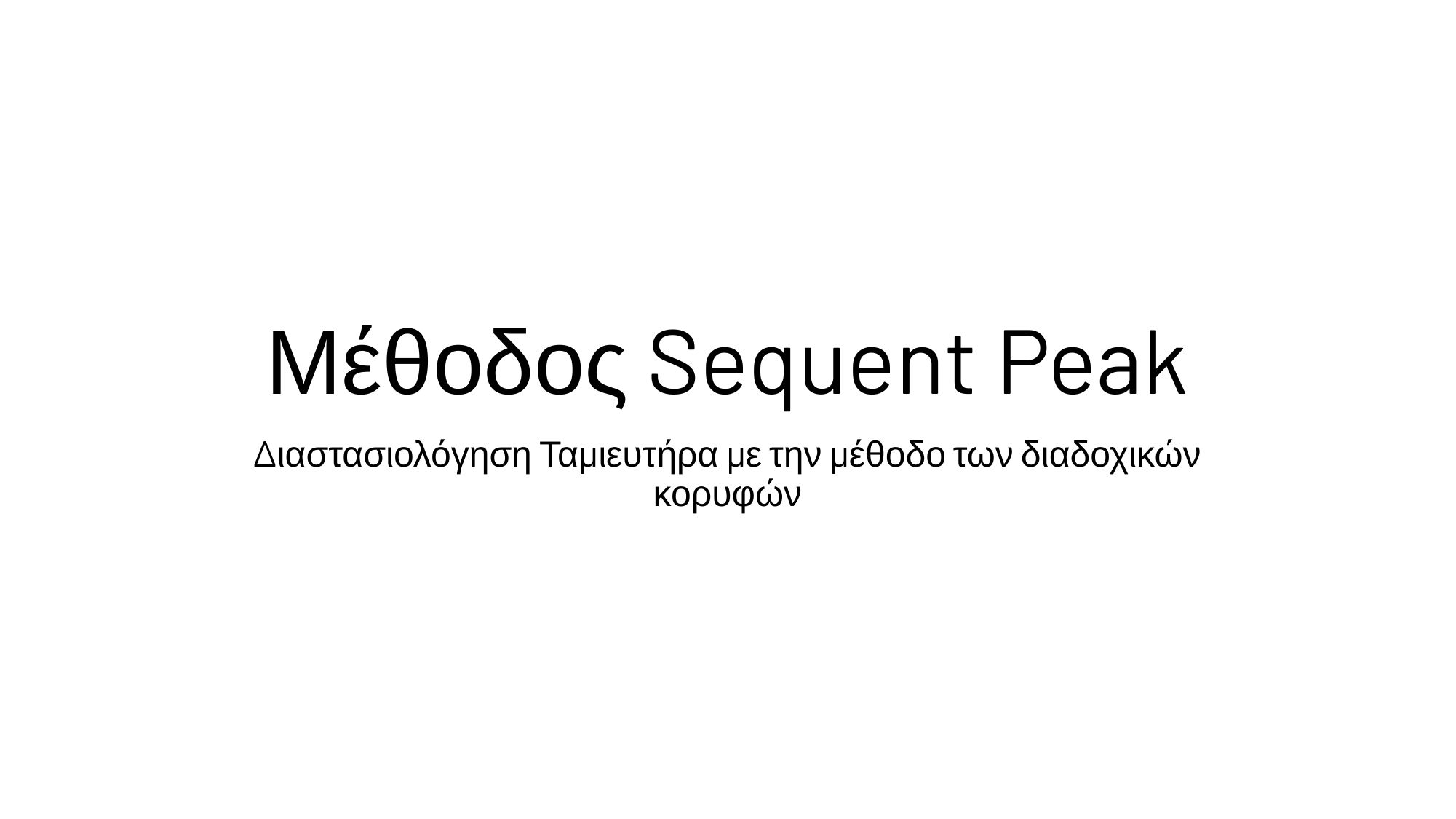

# Μέθοδος Sequent Peak
Διαστασιολόγηση Ταμιευτήρα με την μέθοδο των διαδοχικών κορυφών